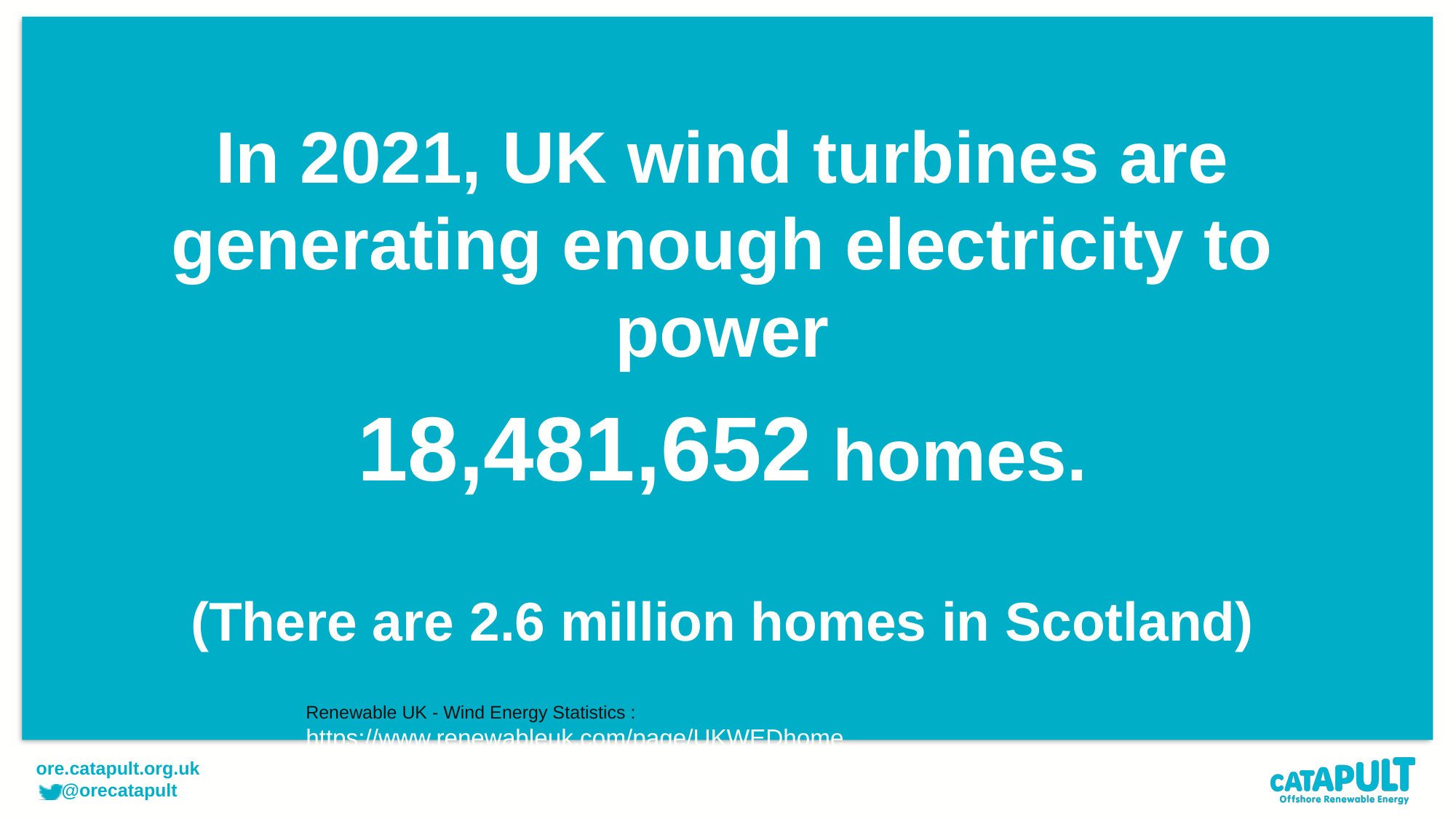

In 2021, UK wind turbines are generating enough electricity to power
18,481,652 homes.

(There are 2.6 million homes in Scotland)
Renewable UK - Wind Energy Statistics : https://www.renewableuk.com/page/UKWEDhome